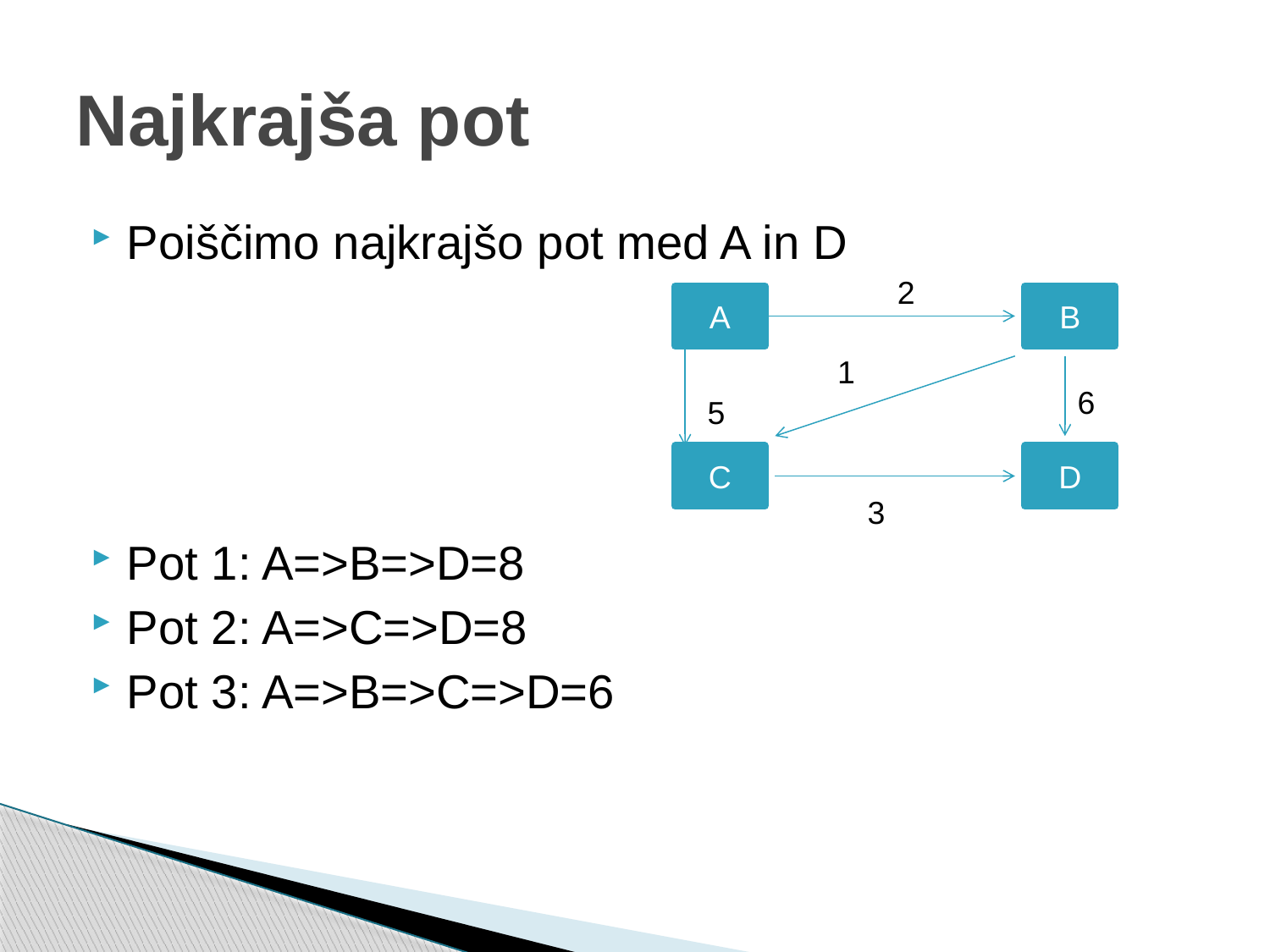

# Najkrajša pot
Poiščimo najkrajšo pot med A in D

Pot 1: A=>B=>D=8
Pot 2: A=>C=>D=8
Pot 3: A=>B=>C=>D=6
2
A
B
1
6
5
C
D
3